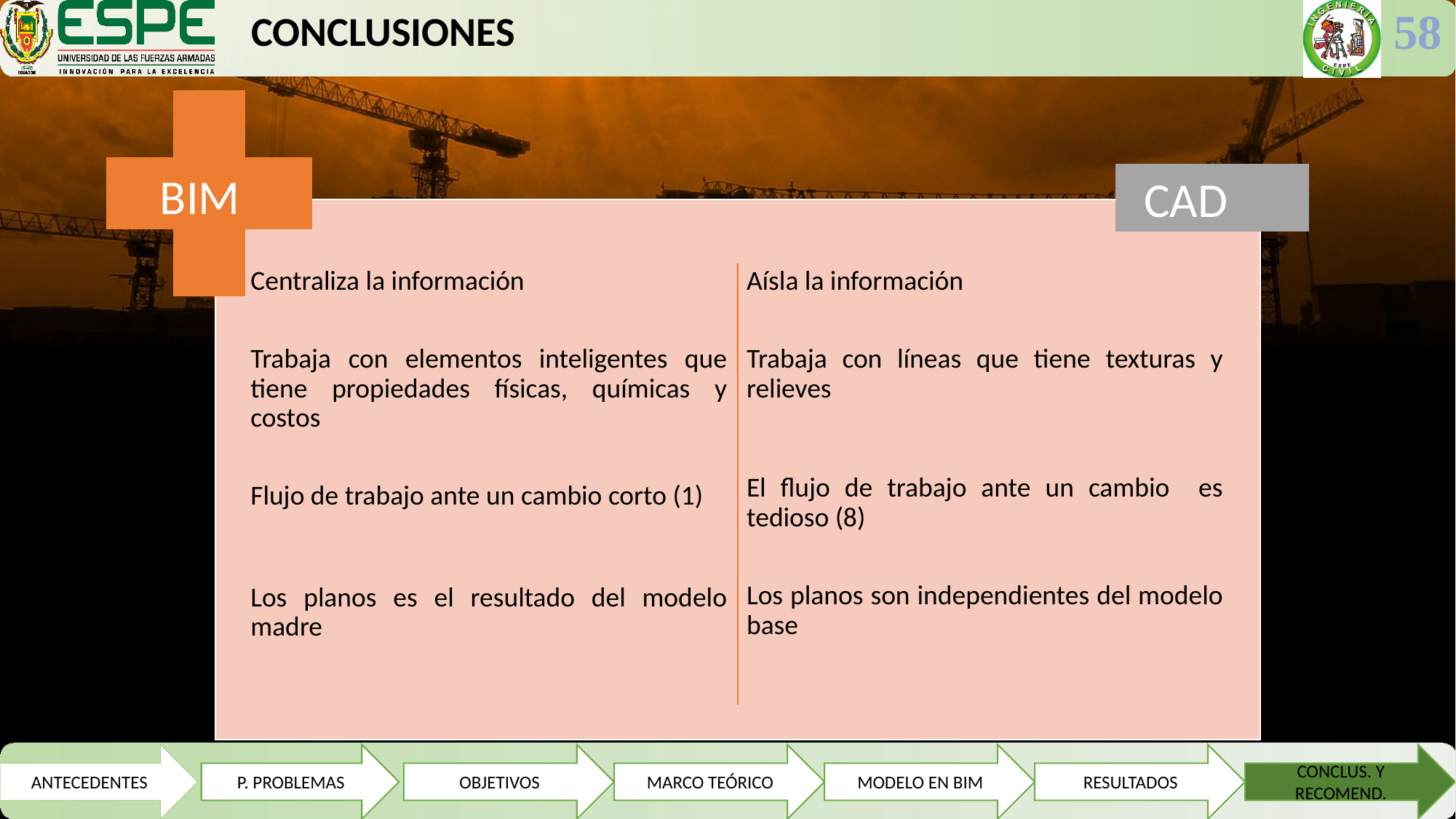

CONCLUSIONES
58
Centraliza la información

Trabaja con elementos inteligentes que tiene propiedades físicas, químicas y costos

Flujo de trabajo ante un cambio corto (1)

Los planos es el resultado del modelo madre

Aísla la información

Trabaja con líneas que tiene texturas y relieves

El flujo de trabajo ante un cambio  es tedioso (8)

Los planos son independientes del modelo base
BIM
CAD
Implementar
ANTECEDENTES
P. PROBLEMAS
OBJETIVOS
MARCO TEÓRICO
MODELO EN BIM
RESULTADOS
CONCLUS. Y RECOMEND.